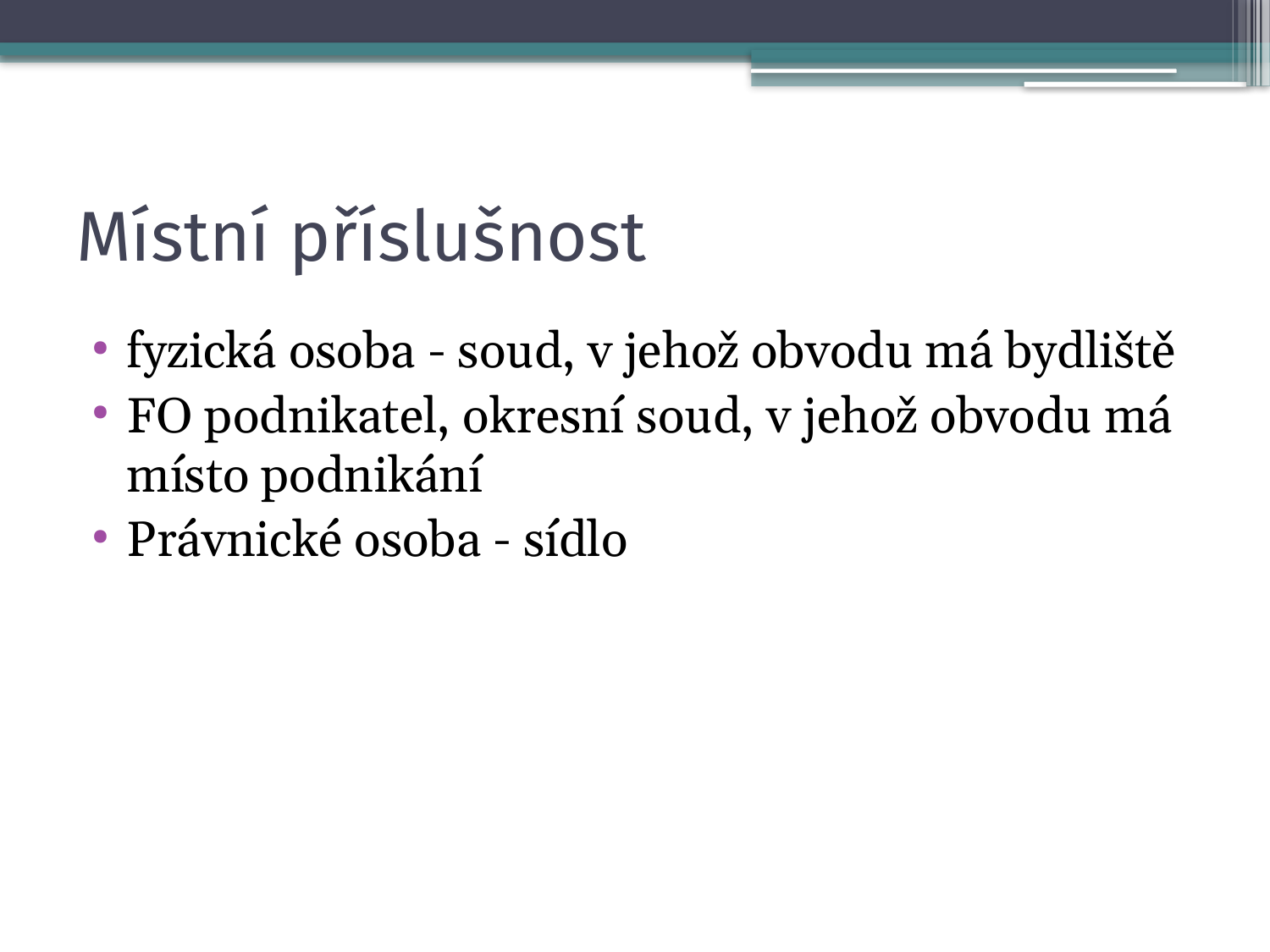

# Místní příslušnost
fyzická osoba - soud, v jehož obvodu má bydliště
FO podnikatel, okresní soud, v jehož obvodu má místo podnikání
Právnické osoba - sídlo